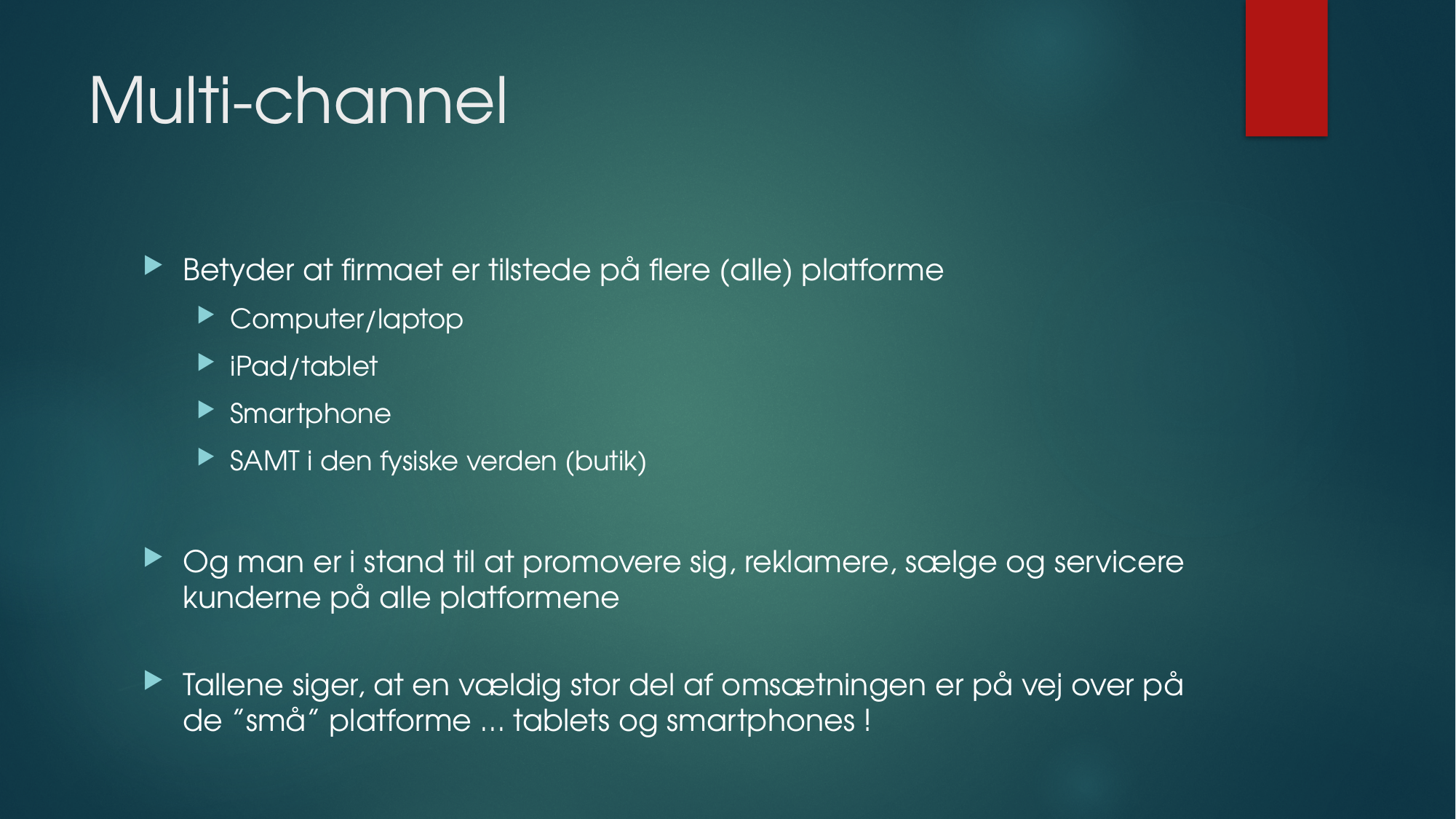

# Multi-channel
Betyder at firmaet er tilstede på flere (alle) platforme
Computer/laptop
iPad/tablet
Smartphone
SAMT i den fysiske verden (butik)

Og man er i stand til at promovere sig, reklamere, sælge og servicere kunderne på alle platformene
Tallene siger, at en vældig stor del af omsætningen er på vej over på de ”små” platforme … tablets og smartphones !